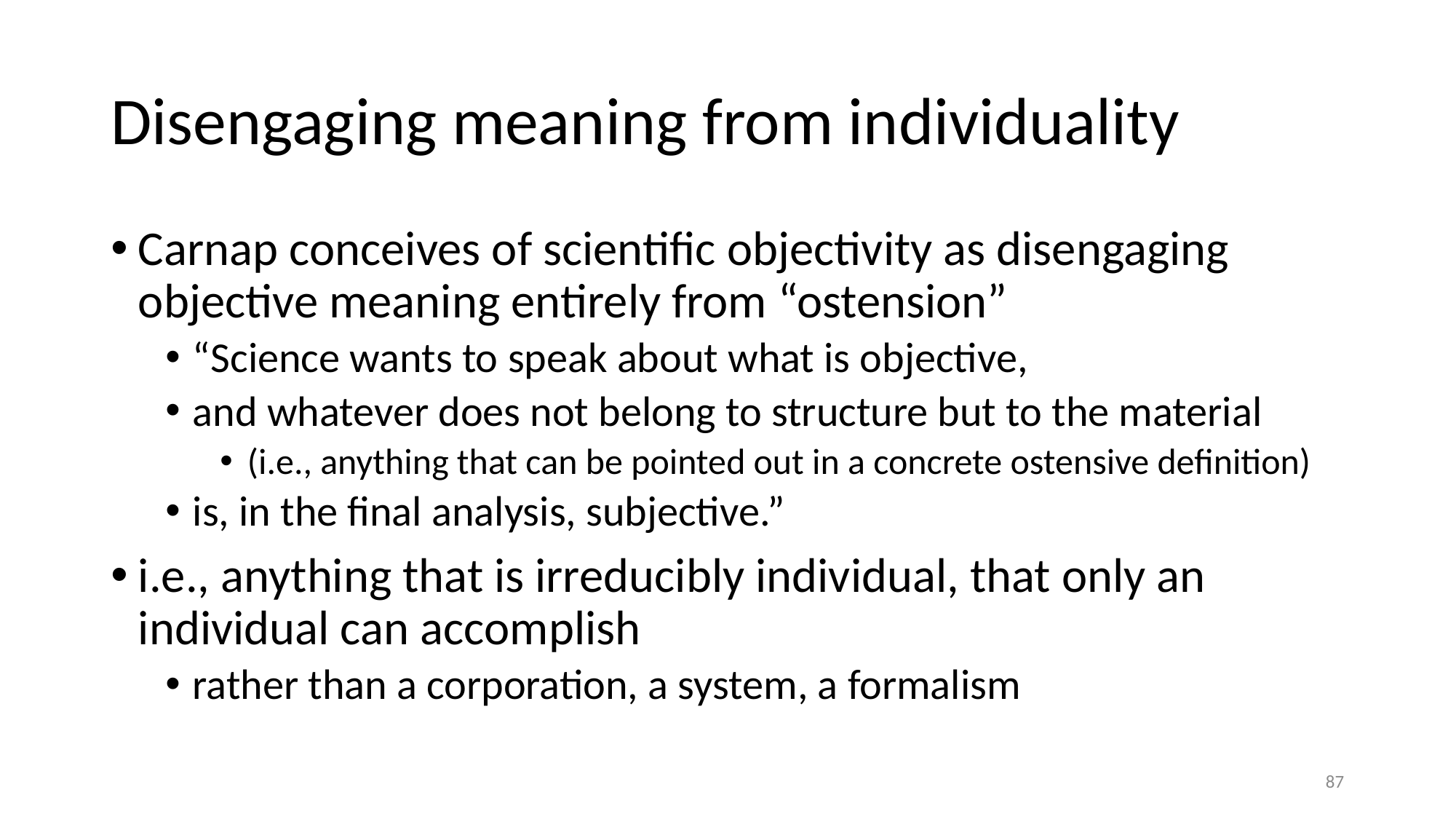

# Disengaging meaning from individuality
Carnap conceives of scientific objectivity as disengaging  objective meaning entirely from “ostension”
“Science wants to speak about what is objective,
and whatever does not belong to structure but to the material
(i.e., anything that can be pointed out in a concrete ostensive definition)
is, in the final analysis, subjective.”
i.e., anything that is irreducibly individual, that only an individual can accomplish
rather than a corporation, a system, a formalism
87